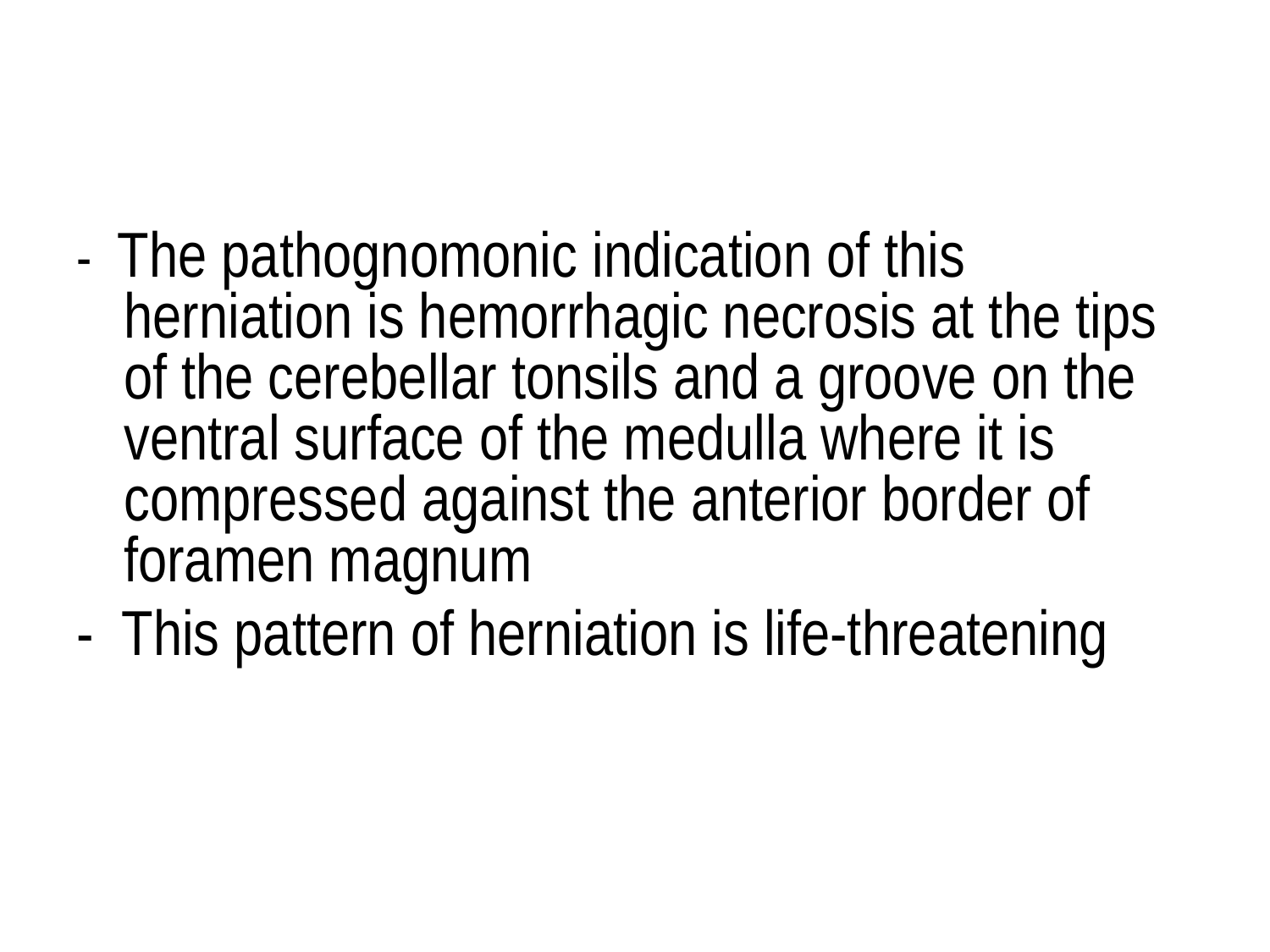

#
-  The pathognomonic indication of this herniation is hemorrhagic necrosis at the tips of the cerebellar tonsils and a groove on the ventral surface of the medulla where it is compressed against the anterior border of foramen magnum
-  This pattern of herniation is life-threatening